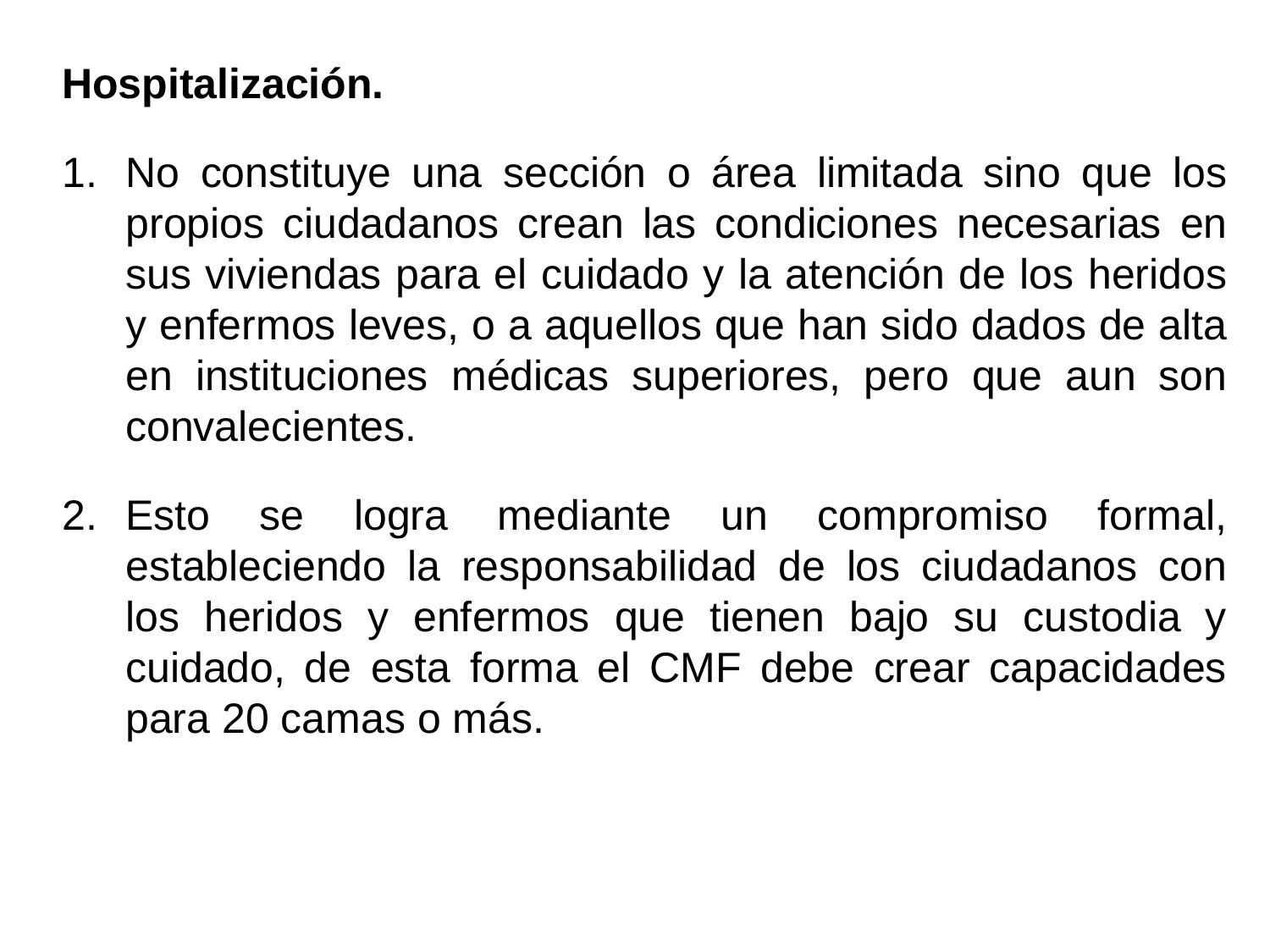

Hospitalización.

No constituye una sección o área limitada sino que los propios ciudadanos crean las condiciones necesarias en sus viviendas para el cuidado y la atención de los heridos y enfermos leves, o a aquellos que han sido dados de alta en instituciones médicas superiores, pero que aun son convalecientes.

Esto se logra mediante un compromiso formal, estableciendo la responsabilidad de los ciudadanos con los heridos y enfermos que tienen bajo su custodia y cuidado, de esta forma el CMF debe crear capacidades para 20 camas o más.